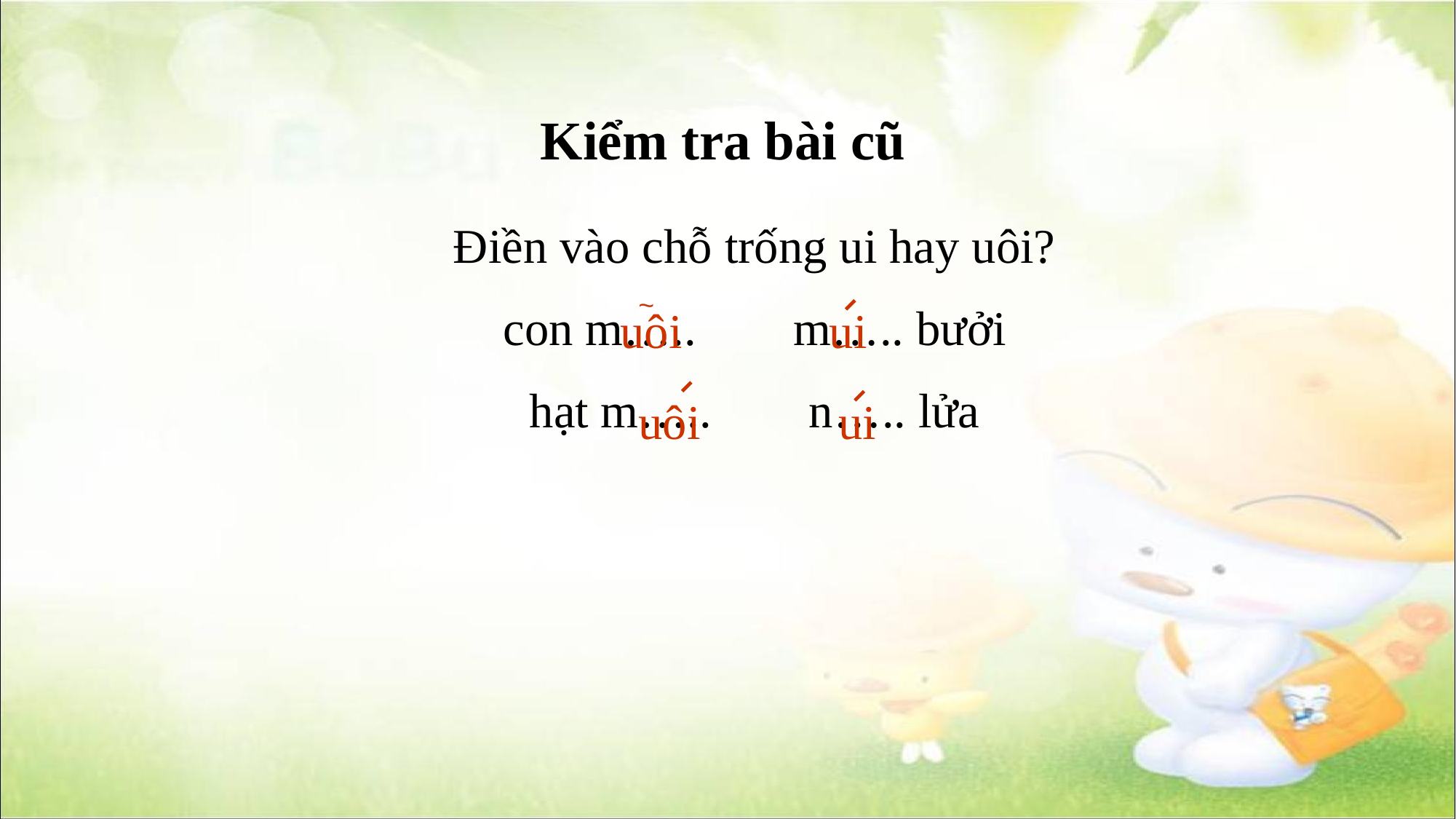

Kiểm tra bài cũ
Điền vào chỗ trống ui hay uôi?
con m…..        m….. bưởi
hạt m…..        n….. lửa
~
uôi
ui

uôi
ui